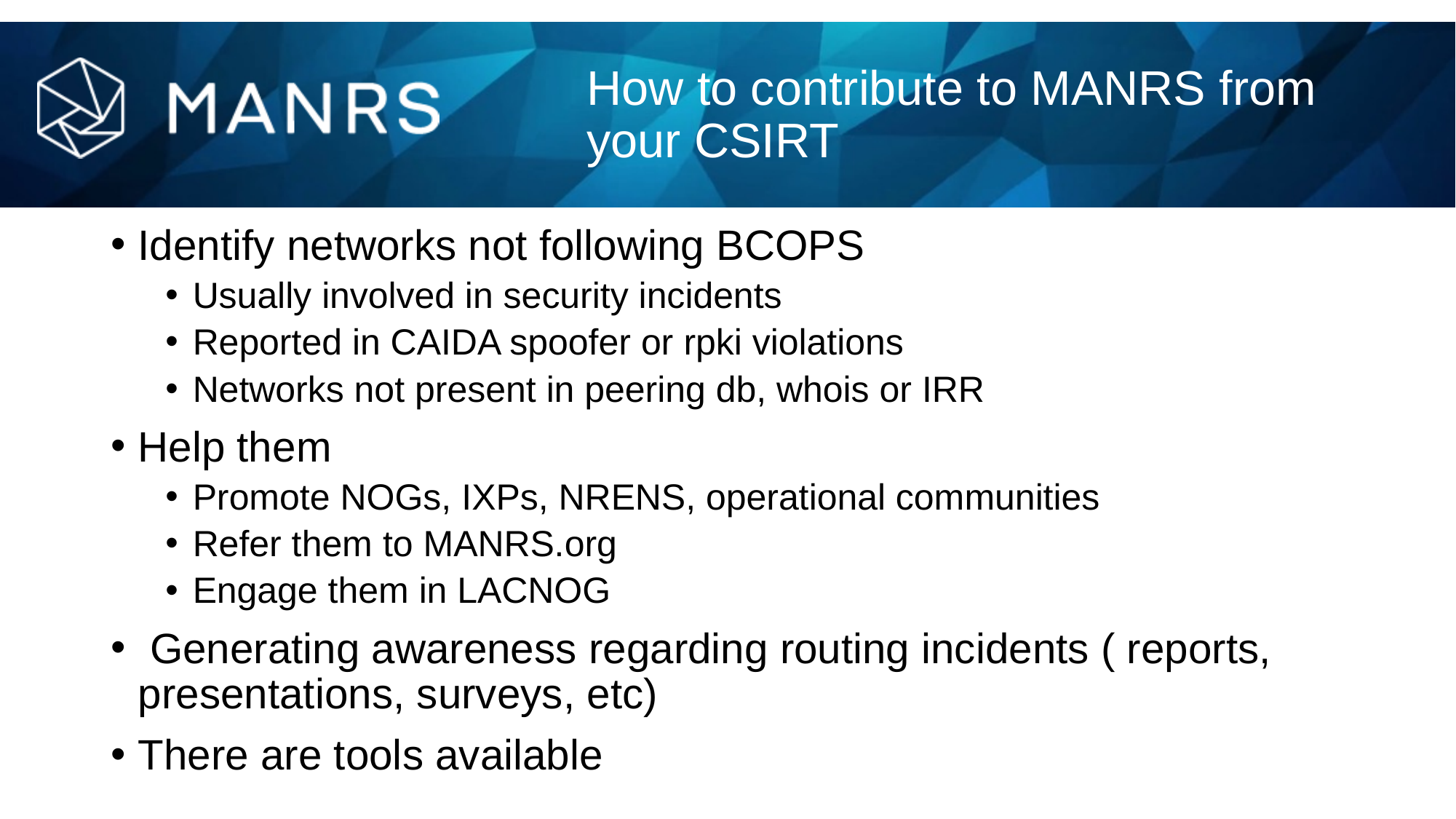

# How to contribute to MANRS from your CSIRT
Identify networks not following BCOPS
Usually involved in security incidents
Reported in CAIDA spoofer or rpki violations
Networks not present in peering db, whois or IRR
Help them
Promote NOGs, IXPs, NRENS, operational communities
Refer them to MANRS.org
Engage them in LACNOG
 Generating awareness regarding routing incidents ( reports, presentations, surveys, etc)
There are tools available